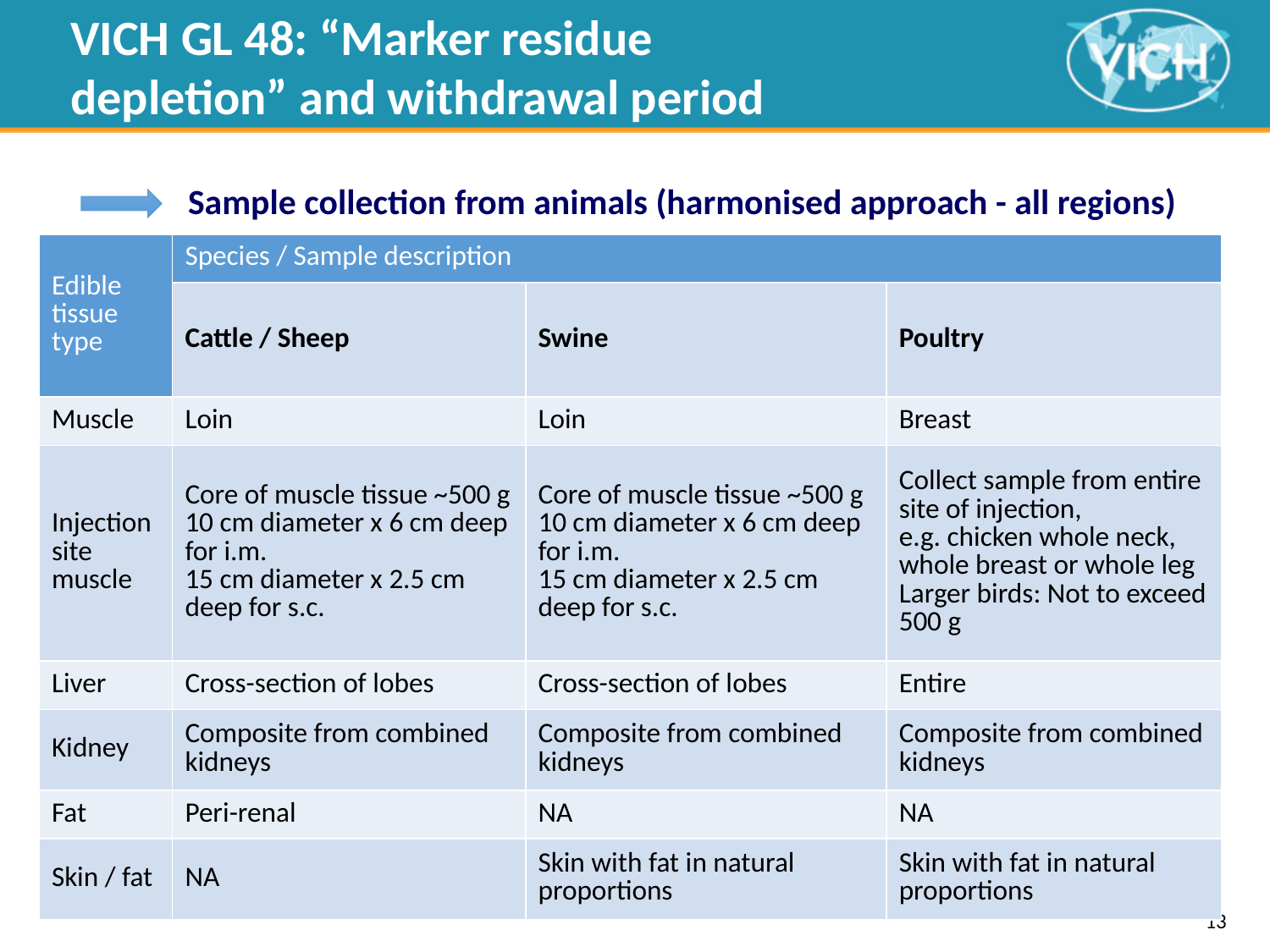

VICH GL 48: “Marker residue
depletion” and withdrawal period
	Sample collection from animals (harmonised approach - all regions)

| Edible tissue type | Species / Sample description |  |  |
| --- | --- | --- | --- |
|  | Cattle / Sheep | Swine | Poultry |
| Muscle | Loin | Loin | Breast |
| Injection site muscle | Core of muscle tissue ~500 g 10 cm diameter x 6 cm deep for i.m. 15 cm diameter x 2.5 cm deep for s.c. | Core of muscle tissue ~500 g 10 cm diameter x 6 cm deep for i.m. 15 cm diameter x 2.5 cm deep for s.c. | Collect sample from entire site of injection, e.g. chicken whole neck, whole breast or whole leg Larger birds: Not to exceed 500 g |
| Liver | Cross-section of lobes | Cross-section of lobes | Entire |
| Kidney | Composite from combined kidneys | Composite from combined kidneys | Composite from combined kidneys |
| Fat | Peri-renal | NA | NA |
| Skin / fat | NA | Skin with fat in natural proportions | Skin with fat in natural proportions |
13